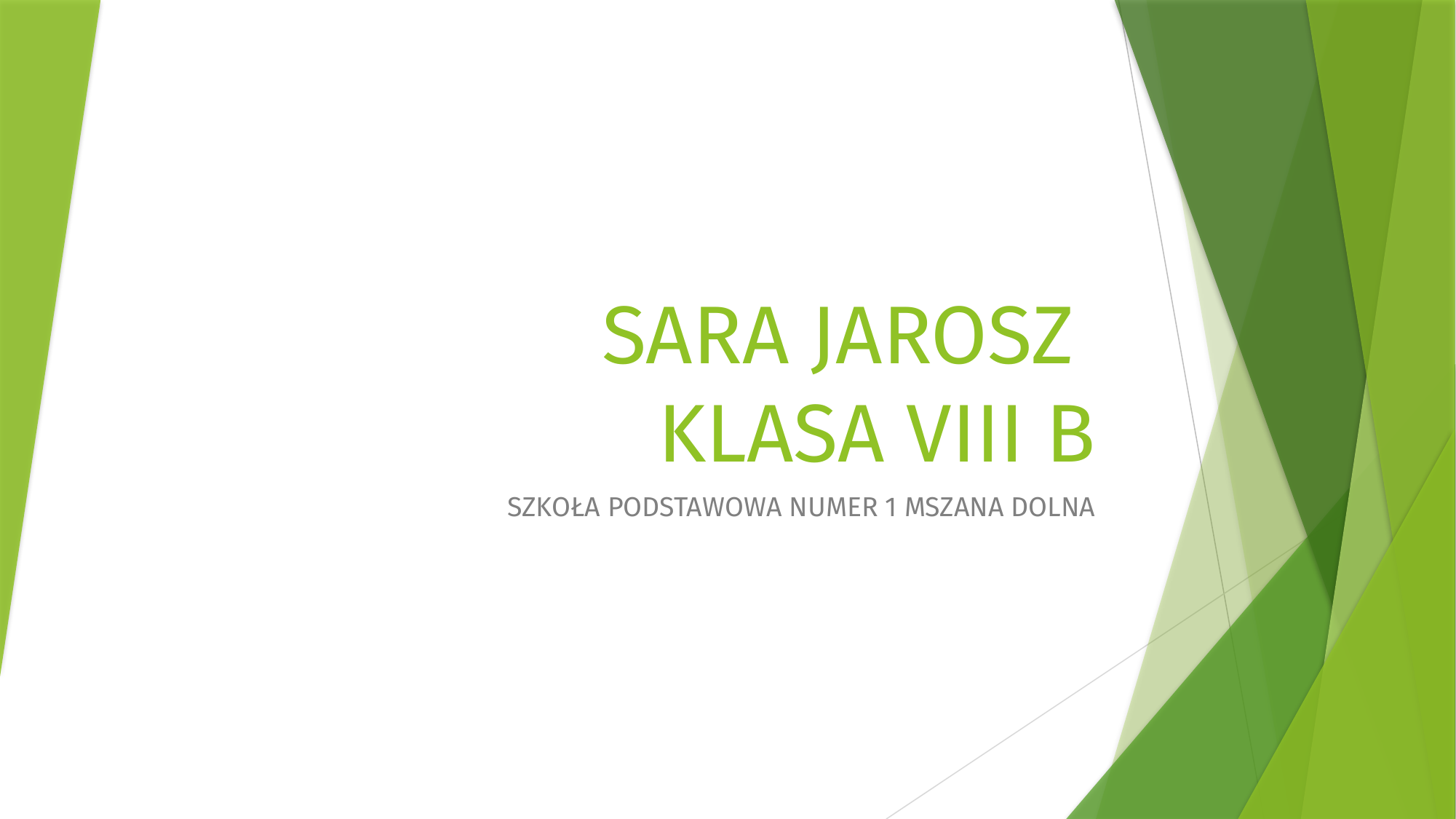

# SARA JAROSZ KLASA VIII B
SZKOŁA PODSTAWOWA NUMER 1 MSZANA DOLNA